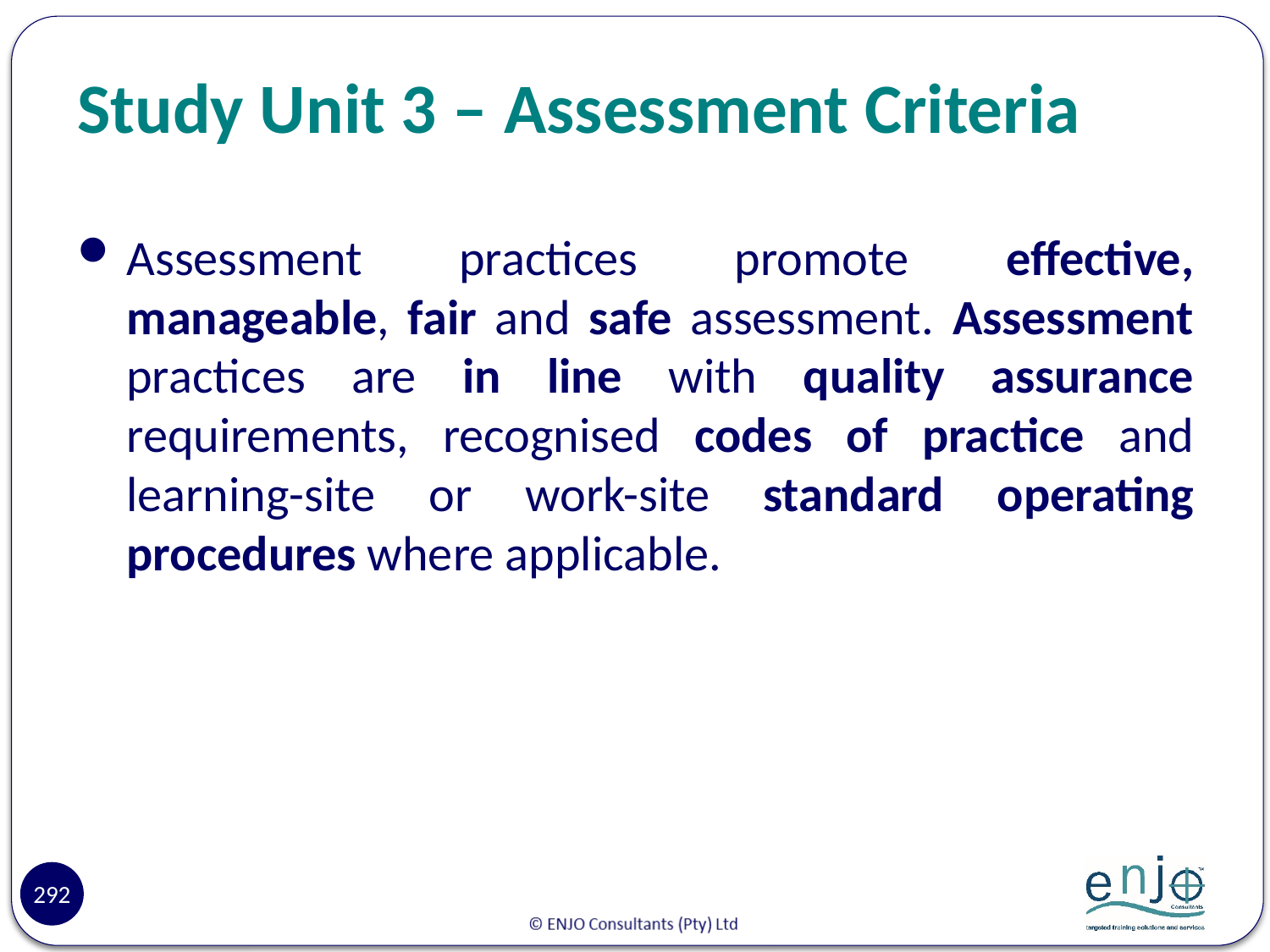

# Study Unit 3 – Assessment Criteria
Assessment practices promote effective, manageable, fair and safe assessment. Assessment practices are in line with quality assurance requirements, recognised codes of practice and learning-site or work-site standard operating procedures where applicable.

292